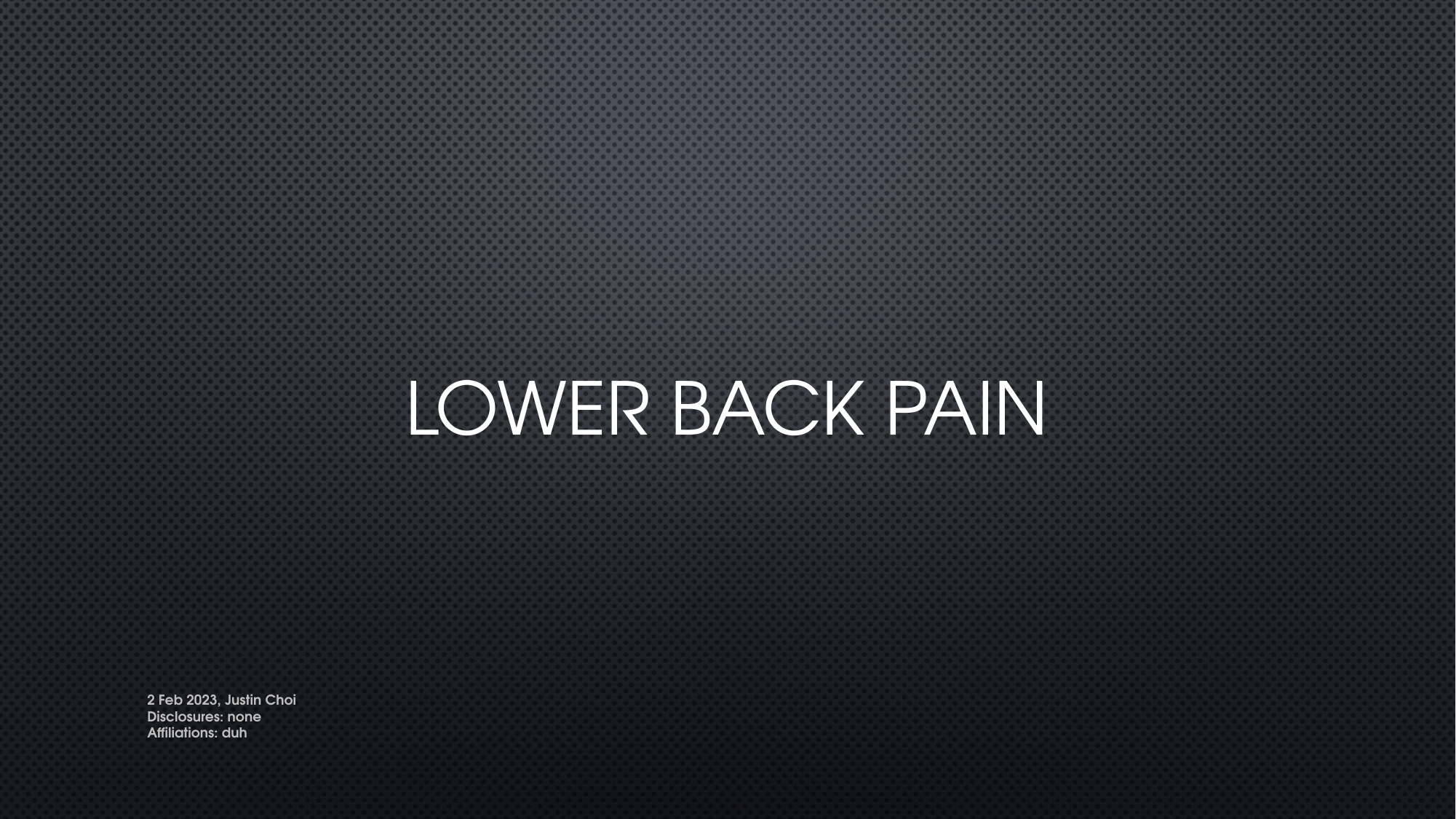

# Lower Back Pain

2 Feb 2023, Justin Choi
Disclosures: none
Affiliations: duh